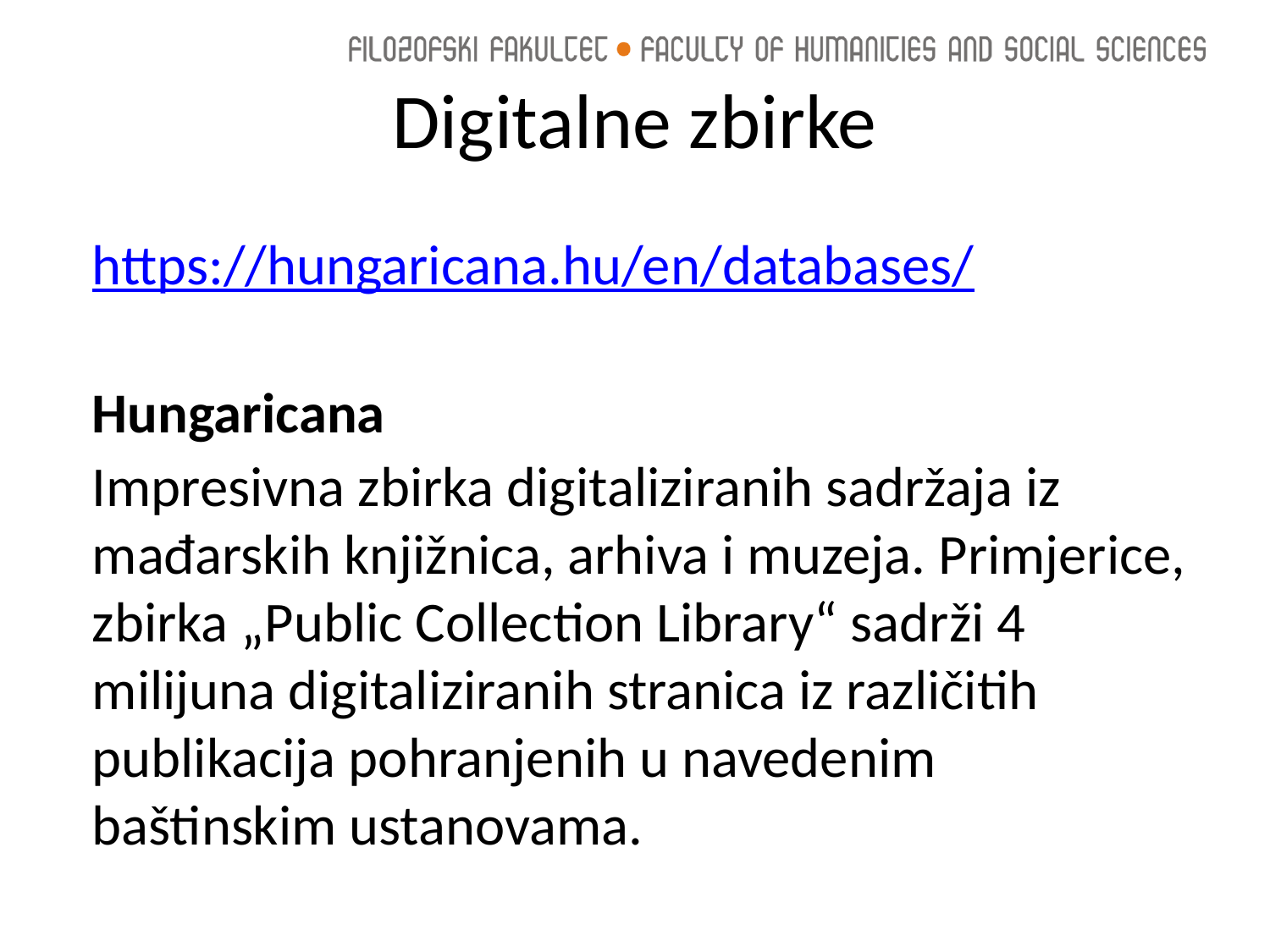

# Digitalne zbirke
https://hungaricana.hu/en/databases/

Hungaricana
Impresivna zbirka digitaliziranih sadržaja iz mađarskih knjižnica, arhiva i muzeja. Primjerice, zbirka „Public Collection Library“ sadrži 4 milijuna digitaliziranih stranica iz različitih publikacija pohranjenih u navedenim baštinskim ustanovama.